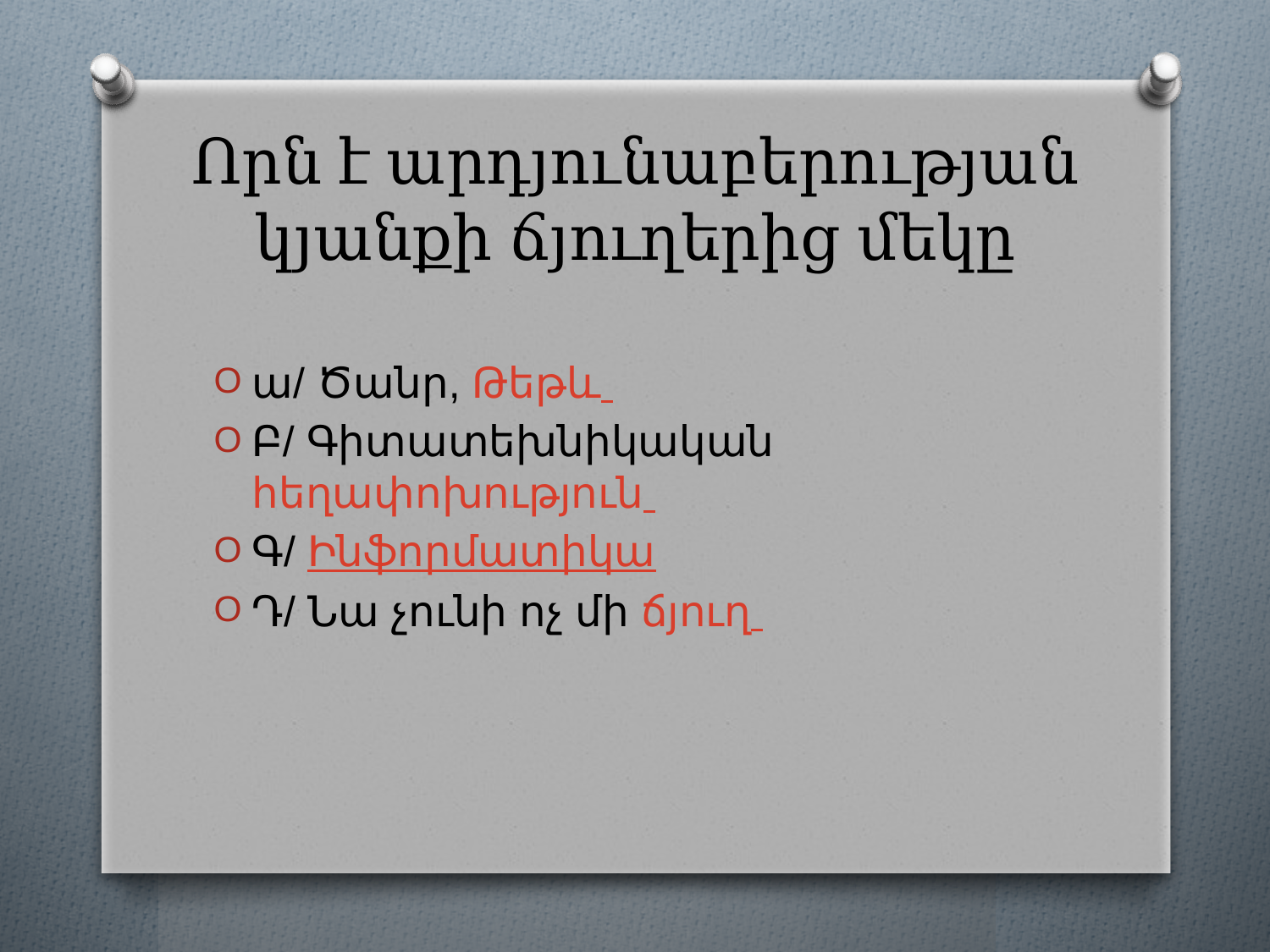

# Որն է արդյունաբերության կյանքի ճյուղերից մեկը
ա/ Ծանր, Թեթև
Բ/ Գիտատեխնիկական հեղափոխություն
Գ/ Ինֆորմատիկա
Դ/ Նա չունի ոչ մի ճյուղ